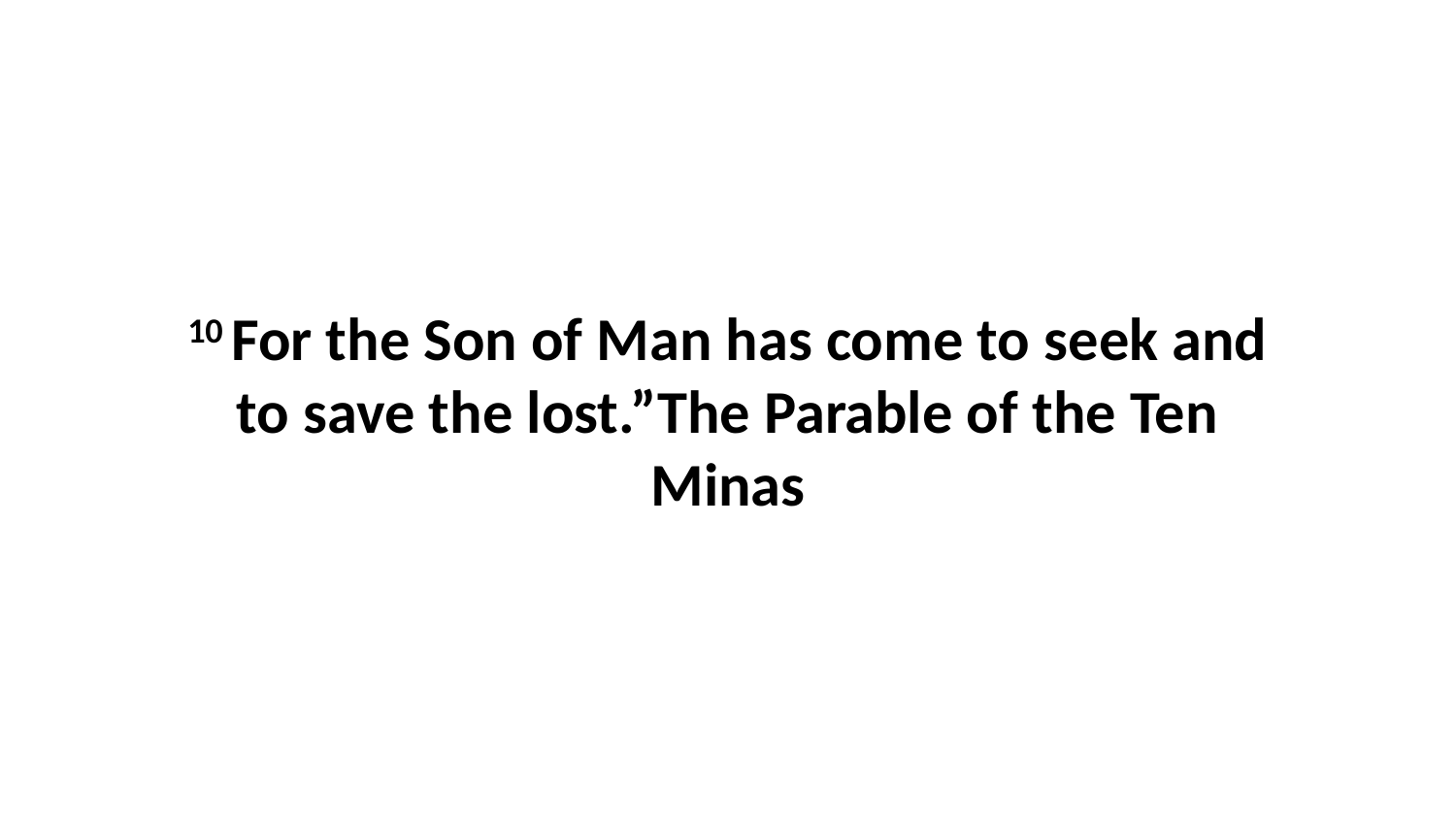

10 For the Son of Man has come to seek and to save the lost.”The Parable of the Ten Minas